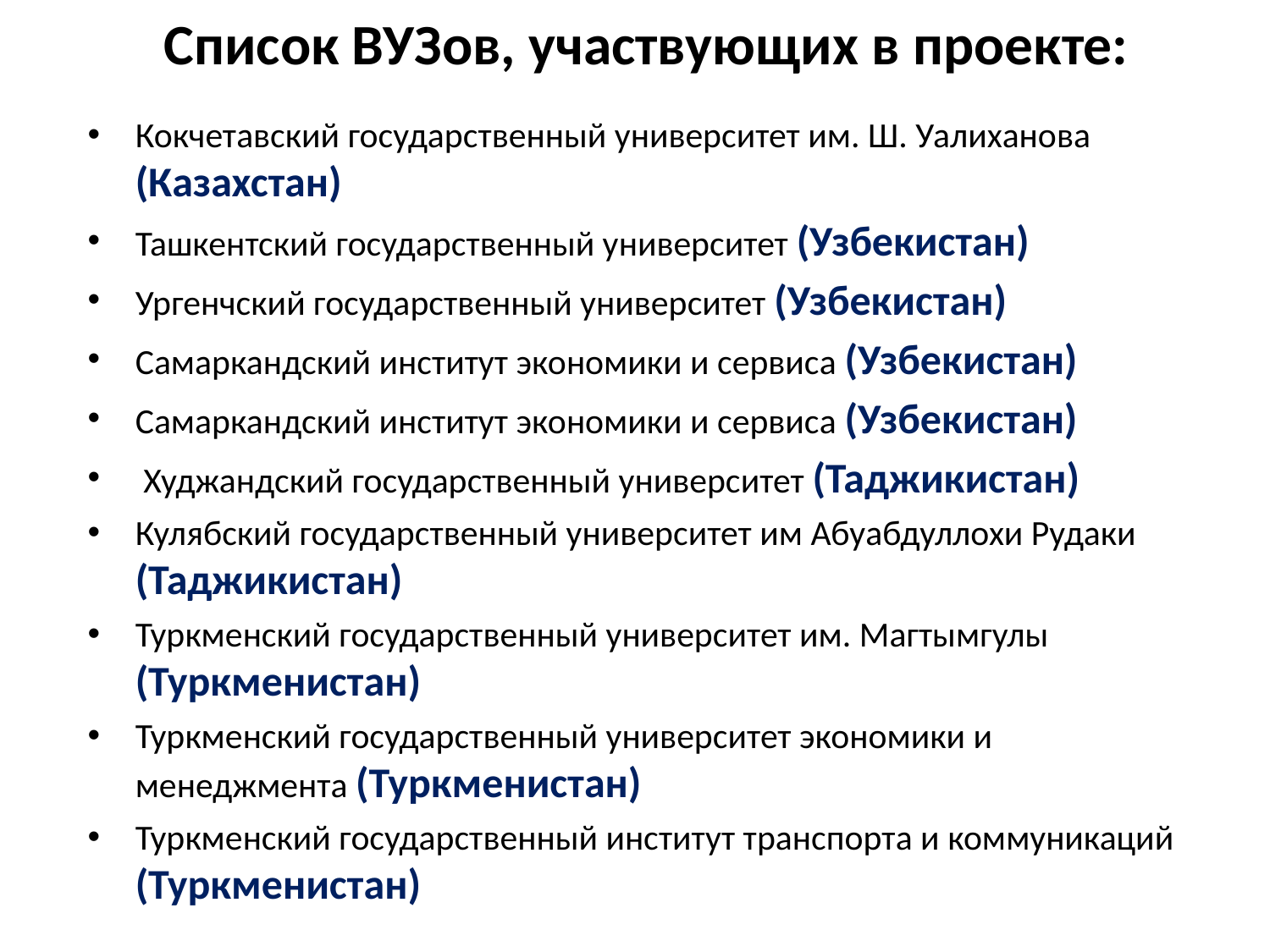

# Список ВУЗов, участвующих в проекте:
Кокчетавский государственный университет им. Ш. Уалиханова (Казахстан)
Ташкентский государственный университет (Узбекистан)
Ургенчский государственный университет (Узбекистан)
Самаркандский институт экономики и сервиса (Узбекистан)
Самаркандский институт экономики и сервиса (Узбекистан)
 Худжандский государственный университет (Таджикистан)
Кулябский государственный университет им Абуабдуллохи Рудаки (Таджикистан)
Туркменский государственный университет им. Магтымгулы (Туркменистан)
Туркменский государственный университет экономики и менеджмента (Туркменистан)
Туркменский государственный институт транспорта и коммуникаций (Туркменистан)